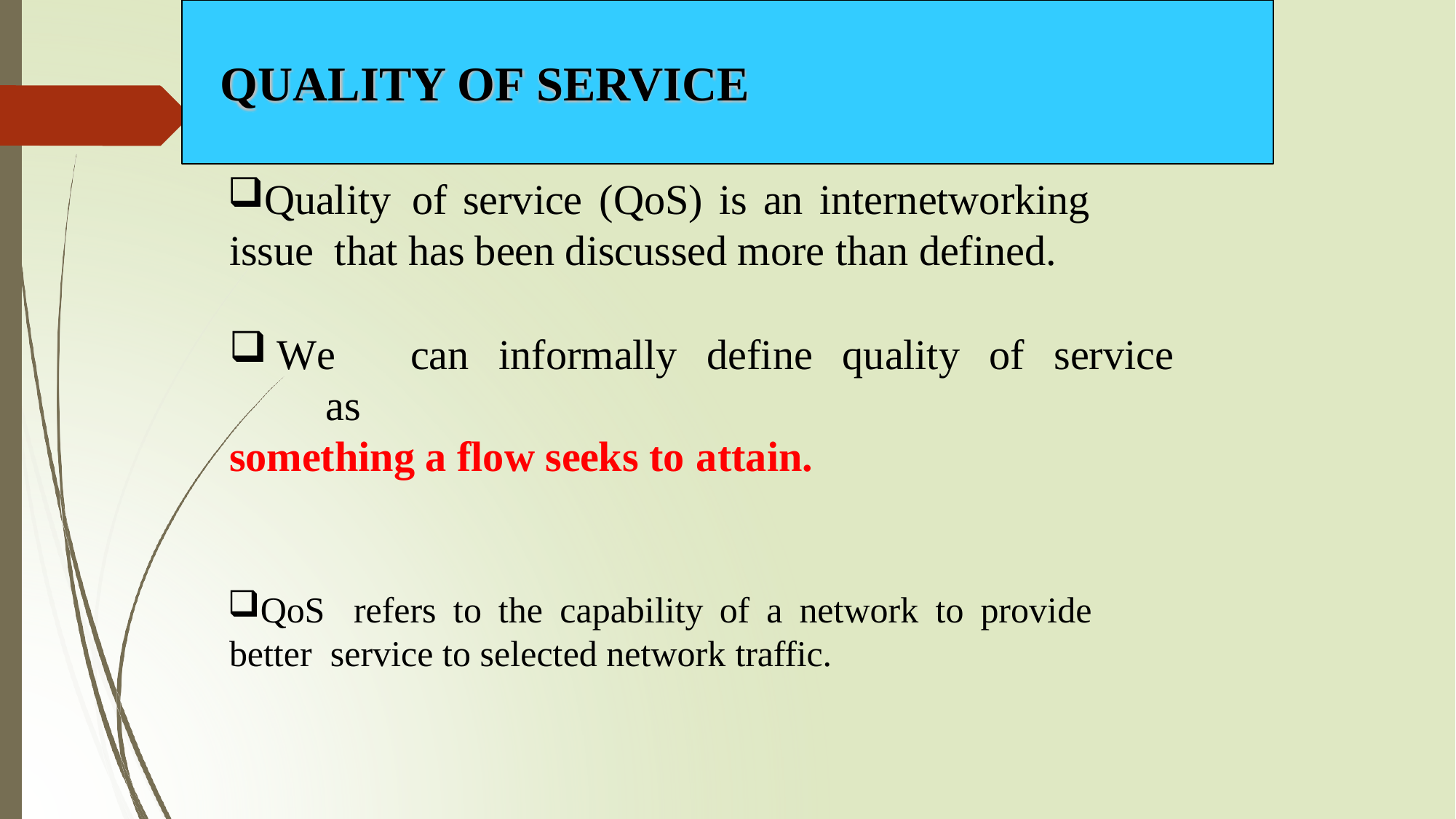

# QUALITY OF SERVICE
Quality	of service	(QoS)	is	an	internetworking	issue  that has been discussed more than defined.

We	can	informally	define	quality	of	service	as
something a flow seeks to attain.

QoS	refers	to	the	capability	of	a	network	to	provide	better  service to selected network traffic.